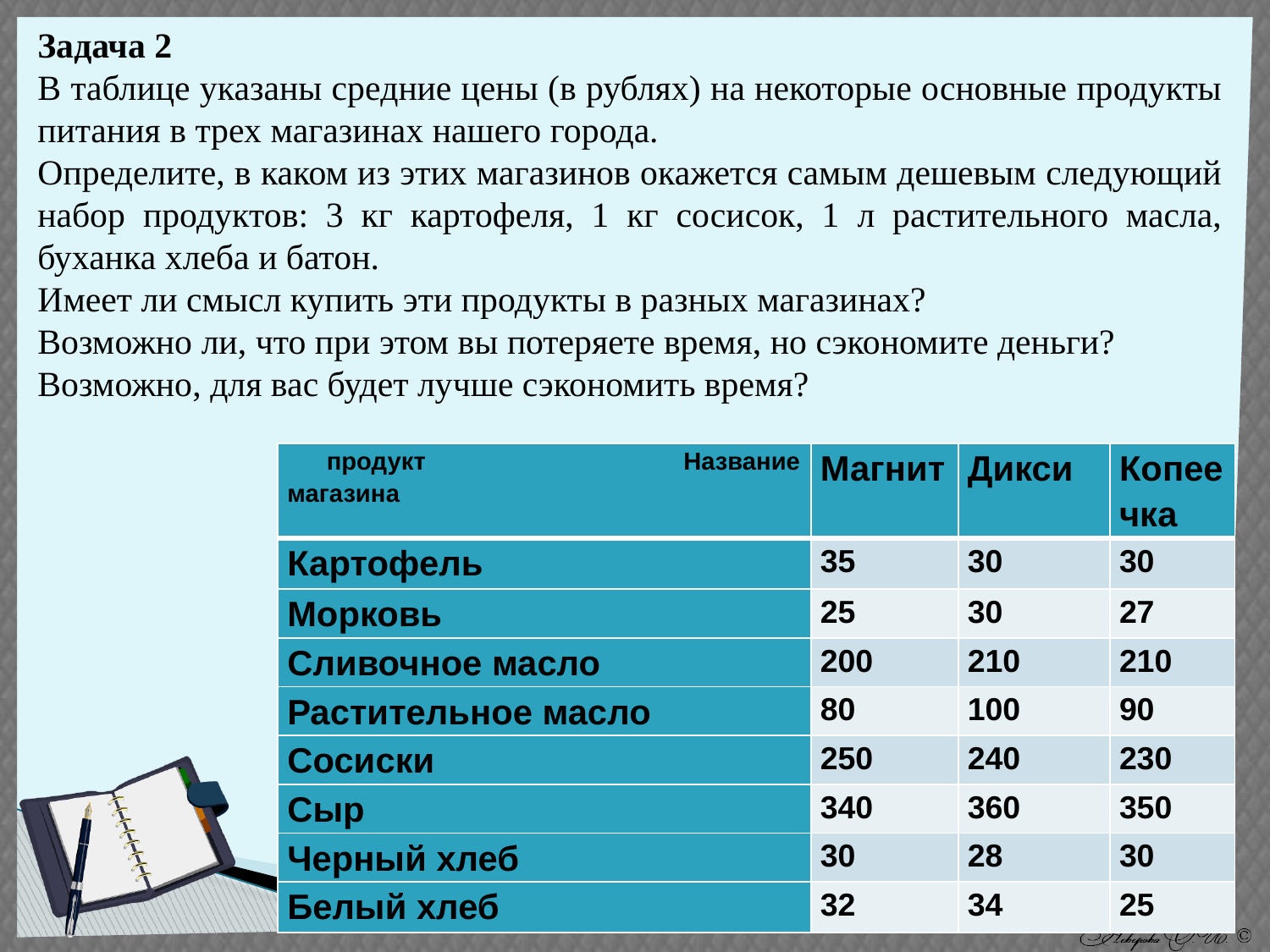

Задача 2
В таблице указаны средние цены (в рублях) на некоторые основные продукты питания в трех магазинах нашего города.
Определите, в каком из этих магазинов окажется самым дешевым следующий набор продуктов: 3 кг картофеля, 1 кг сосисок, 1 л растительного масла, буханка хлеба и батон.
Имеет ли смысл купить эти продукты в разных магазинах?
Возможно ли, что при этом вы потеряете время, но сэкономите деньги?
Возможно, для вас будет лучше сэкономить время?
| продукт Название магазина | Магнит | Дикси | Копеечка |
| --- | --- | --- | --- |
| Картофель | 35 | 30 | 30 |
| Морковь | 25 | 30 | 27 |
| Сливочное масло | 200 | 210 | 210 |
| Растительное масло | 80 | 100 | 90 |
| Сосиски | 250 | 240 | 230 |
| Сыр | 340 | 360 | 350 |
| Черный хлеб | 30 | 28 | 30 |
| Белый хлеб | 32 | 34 | 25 |